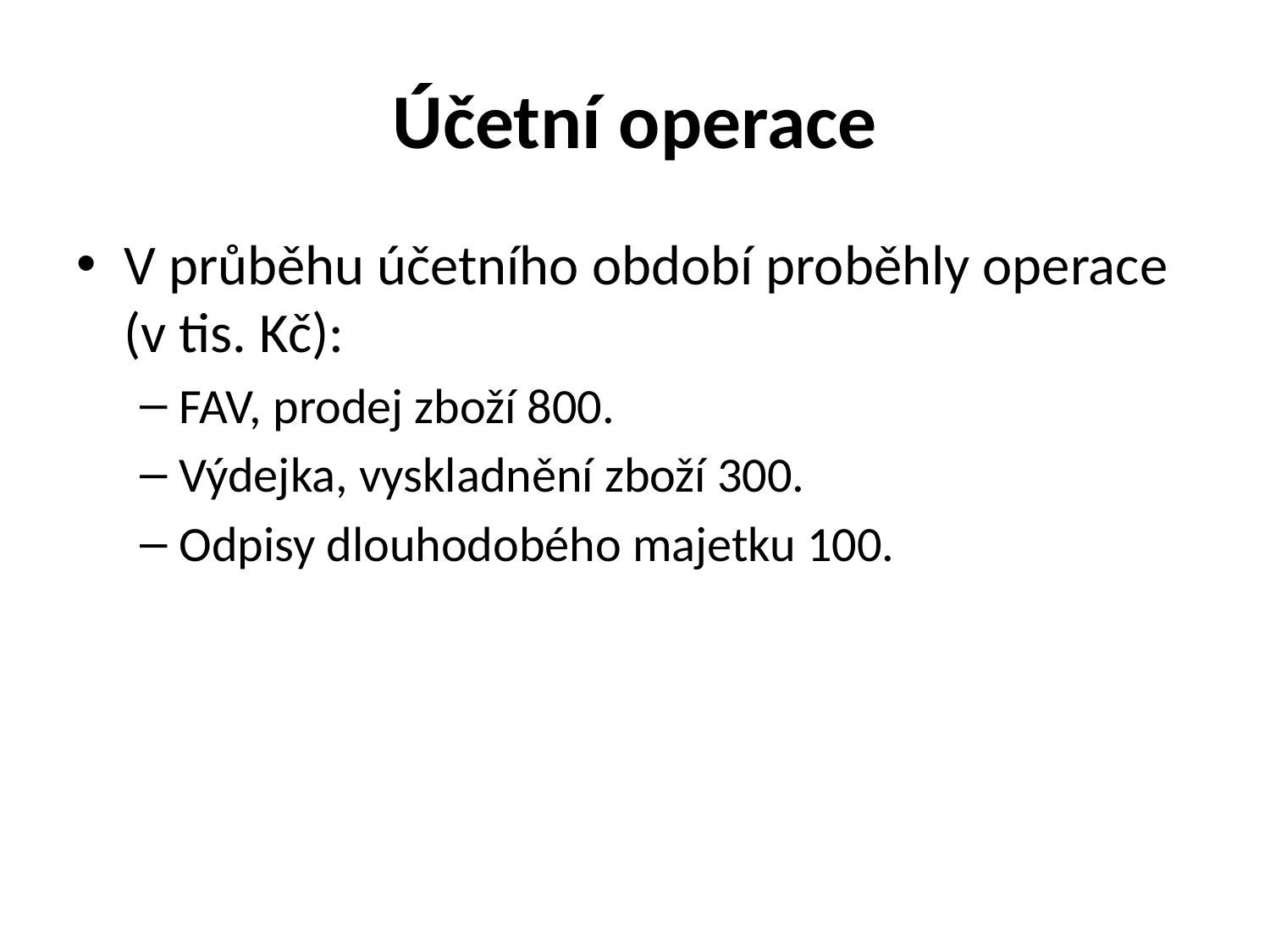

# Účetní operace
V průběhu účetního období proběhly operace (v tis. Kč):
FAV, prodej zboží 800.
Výdejka, vyskladnění zboží 300.
Odpisy dlouhodobého majetku 100.